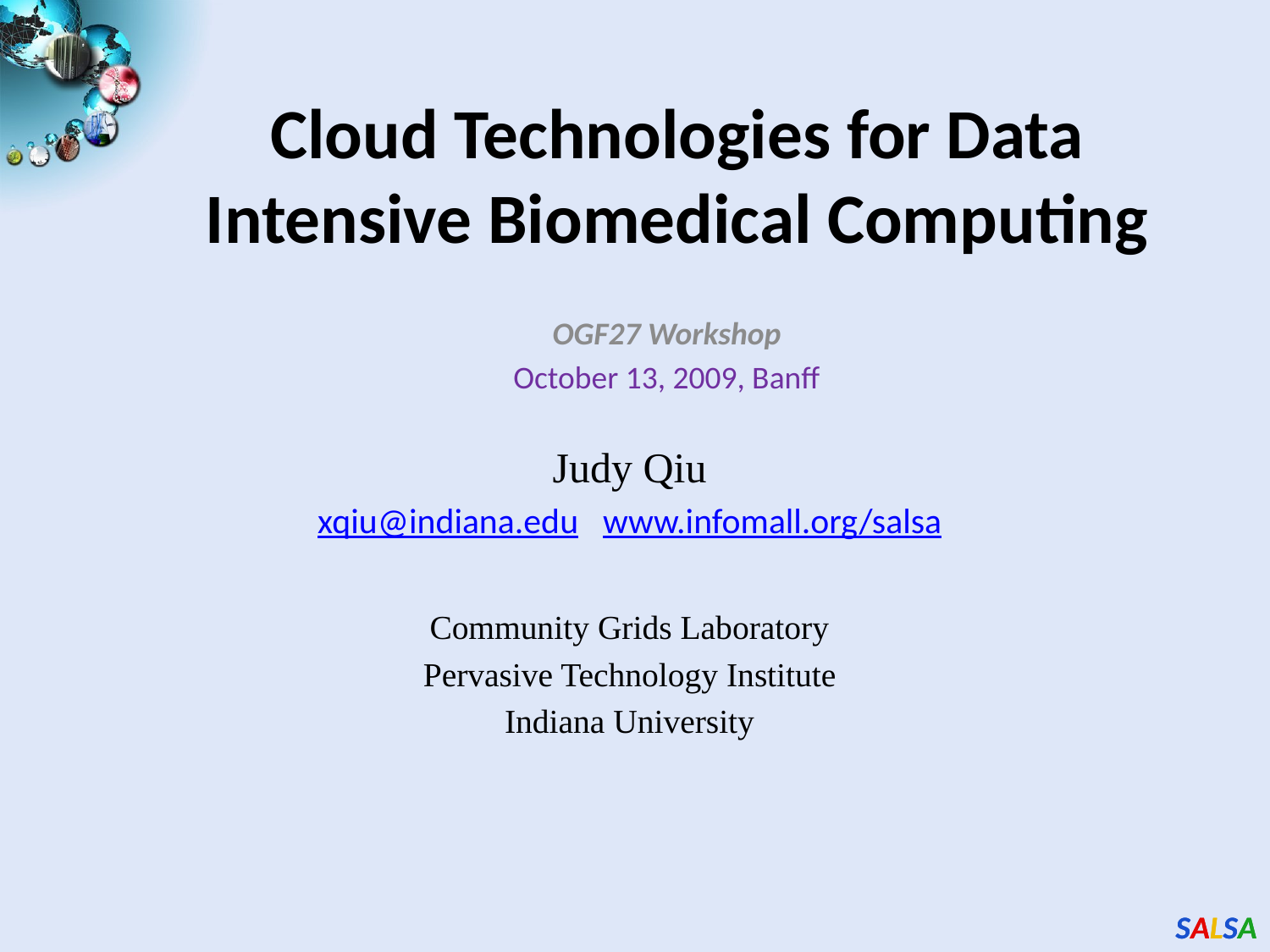

# Cloud Technologies for Data Intensive Biomedical Computing
OGF27 Workshop
October 13, 2009, Banff
Judy Qiu
xqiu@indiana.edu   www.infomall.org/salsa

Community Grids Laboratory
Pervasive Technology Institute
Indiana University